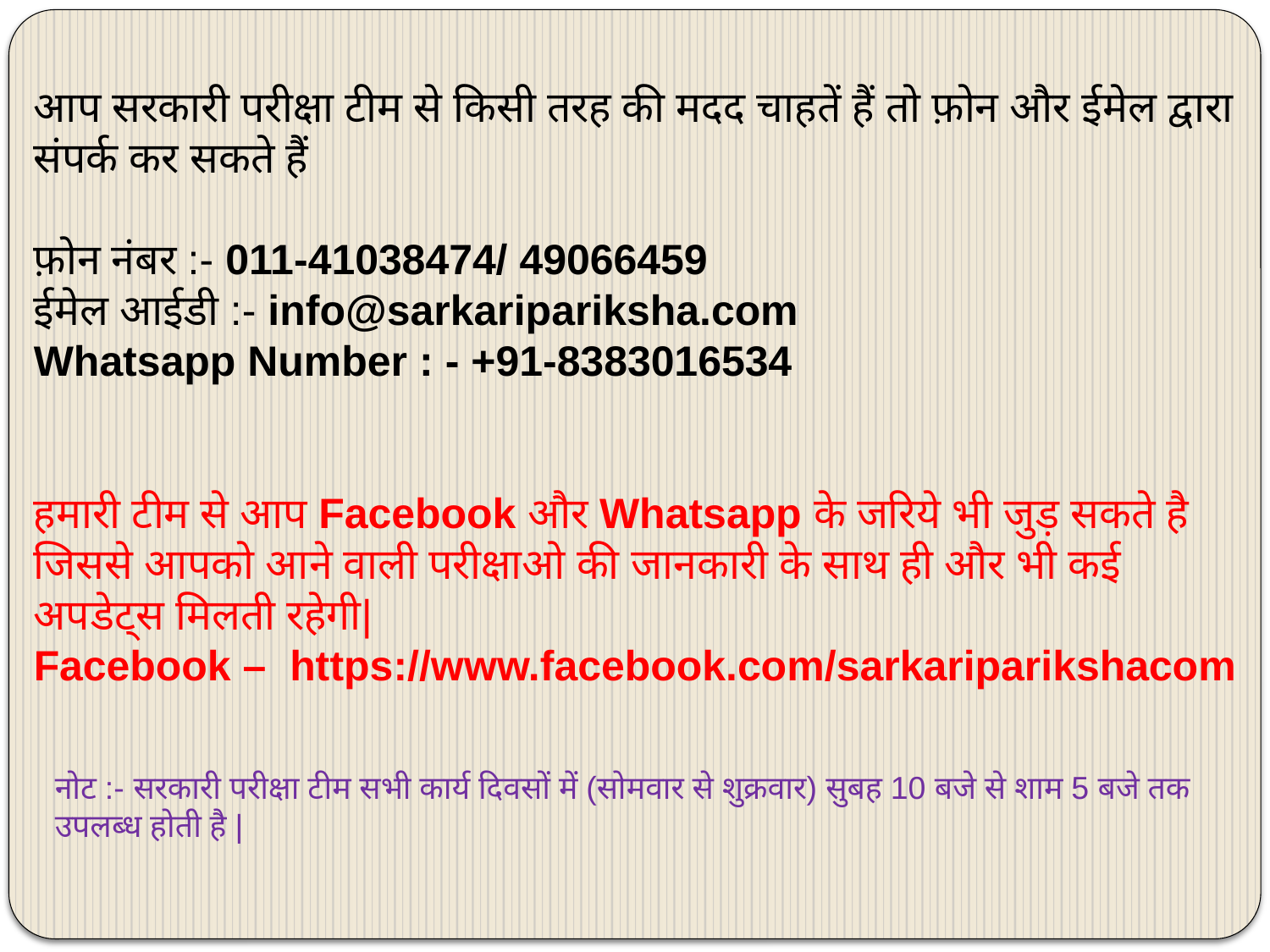

आप सरकारी परीक्षा टीम से किसी तरह की मदद चाहतें हैं तो फ़ोन और ईमेल द्वारा संपर्क कर सकते हैं

फ़ोन नंबर :- 011-41038474/ 49066459
ईमेल आईडी :- info@sarkaripariksha.com
Whatsapp Number : - +91-8383016534

हमारी टीम से आप Facebook और Whatsapp के जरिये भी जुड़ सकते है जिससे आपको आने वाली परीक्षाओ की जानकारी के साथ ही और भी कई अपडेट्स मिलती रहेगी|
Facebook –  https://www.facebook.com/sarkariparikshacom
नोट :- सरकारी परीक्षा टीम सभी कार्य दिवसों में (सोमवार से शुक्रवार) सुबह 10 बजे से शाम 5 बजे तक उपलब्ध होती है |